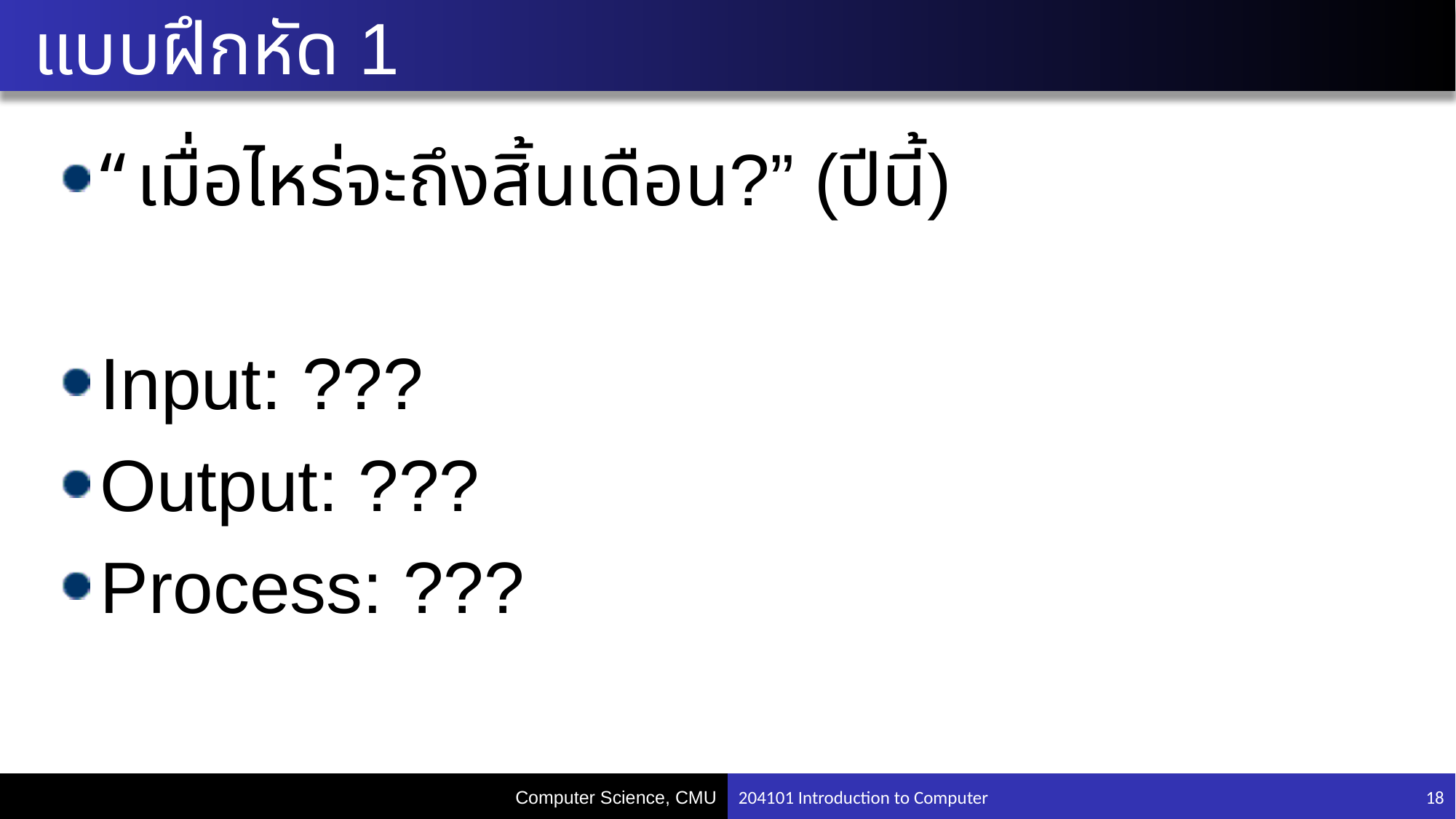

# แบบฝึกหัด 1
“เมื่อไหร่จะถึงสิ้นเดือน?” (ปีนี้)

Input: ???
Output: ???
Process: ???
204101 Introduction to Computer
18